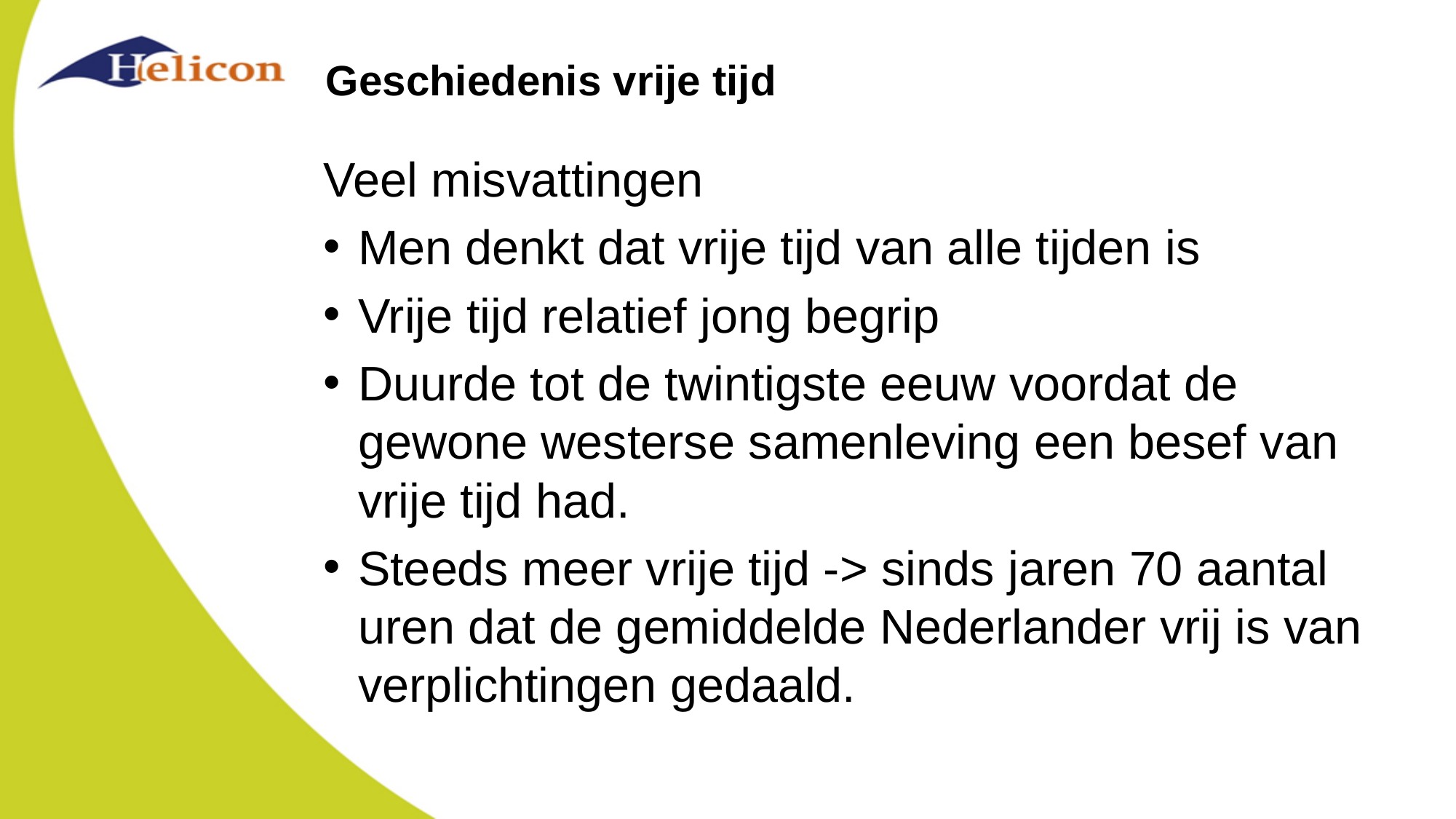

# Geschiedenis vrije tijd
Veel misvattingen
Men denkt dat vrije tijd van alle tijden is
Vrije tijd relatief jong begrip
Duurde tot de twintigste eeuw voordat de gewone westerse samenleving een besef van vrije tijd had.
Steeds meer vrije tijd -> sinds jaren 70 aantal uren dat de gemiddelde Nederlander vrij is van verplichtingen gedaald.